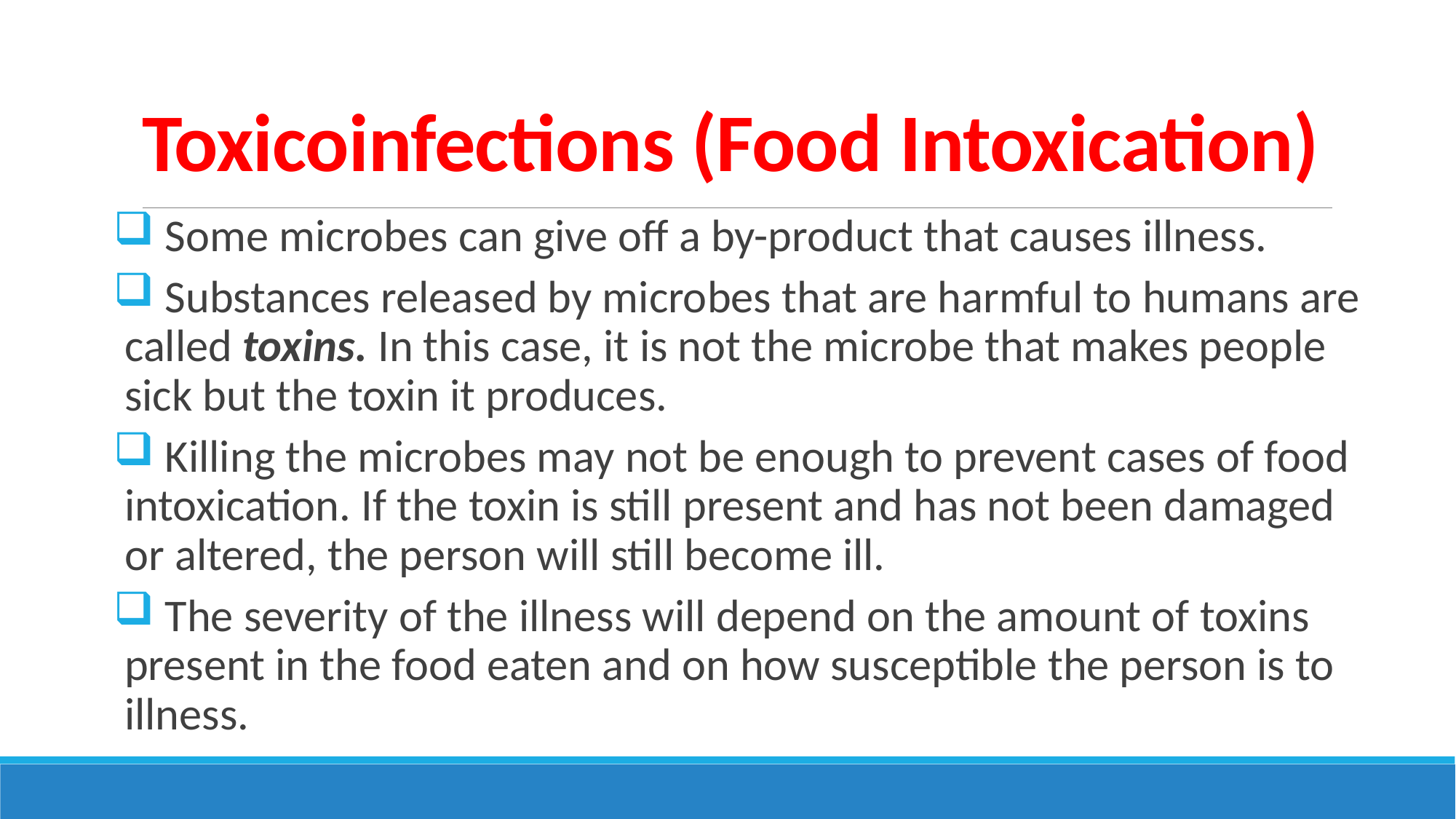

# Toxicoinfections (Food Intoxication)
 Some microbes can give off a by-product that causes illness.
 Substances released by microbes that are harmful to humans are called toxins. In this case, it is not the microbe that makes people sick but the toxin it produces.
 Killing the microbes may not be enough to prevent cases of food intoxication. If the toxin is still present and has not been damaged or altered, the person will still become ill.
 The severity of the illness will depend on the amount of toxins present in the food eaten and on how susceptible the person is to illness.